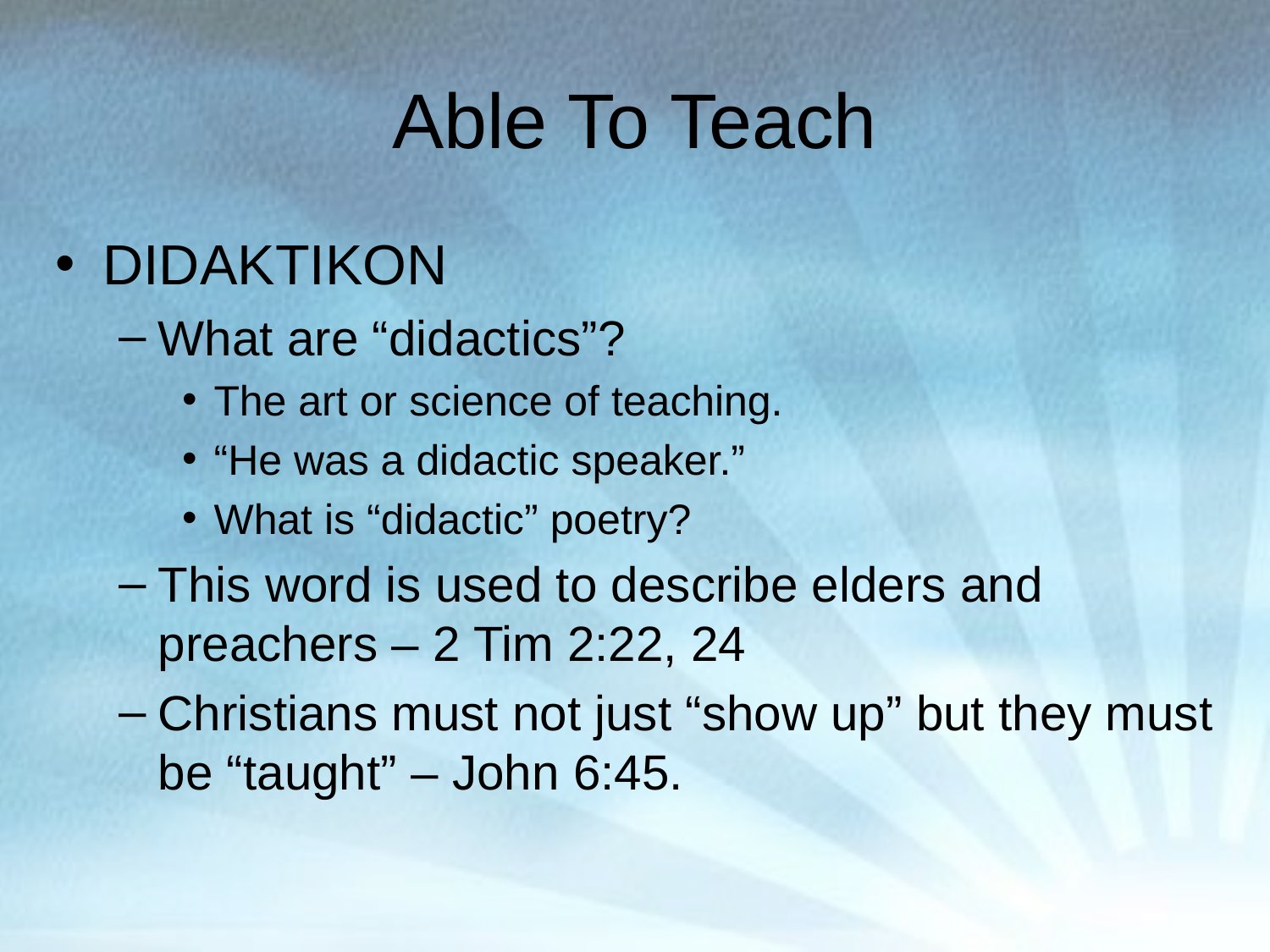

# Able To Teach
DIDAKTIKON
What are “didactics”?
The art or science of teaching.
“He was a didactic speaker.”
What is “didactic” poetry?
This word is used to describe elders and preachers – 2 Tim 2:22, 24
Christians must not just “show up” but they must be “taught” – John 6:45.